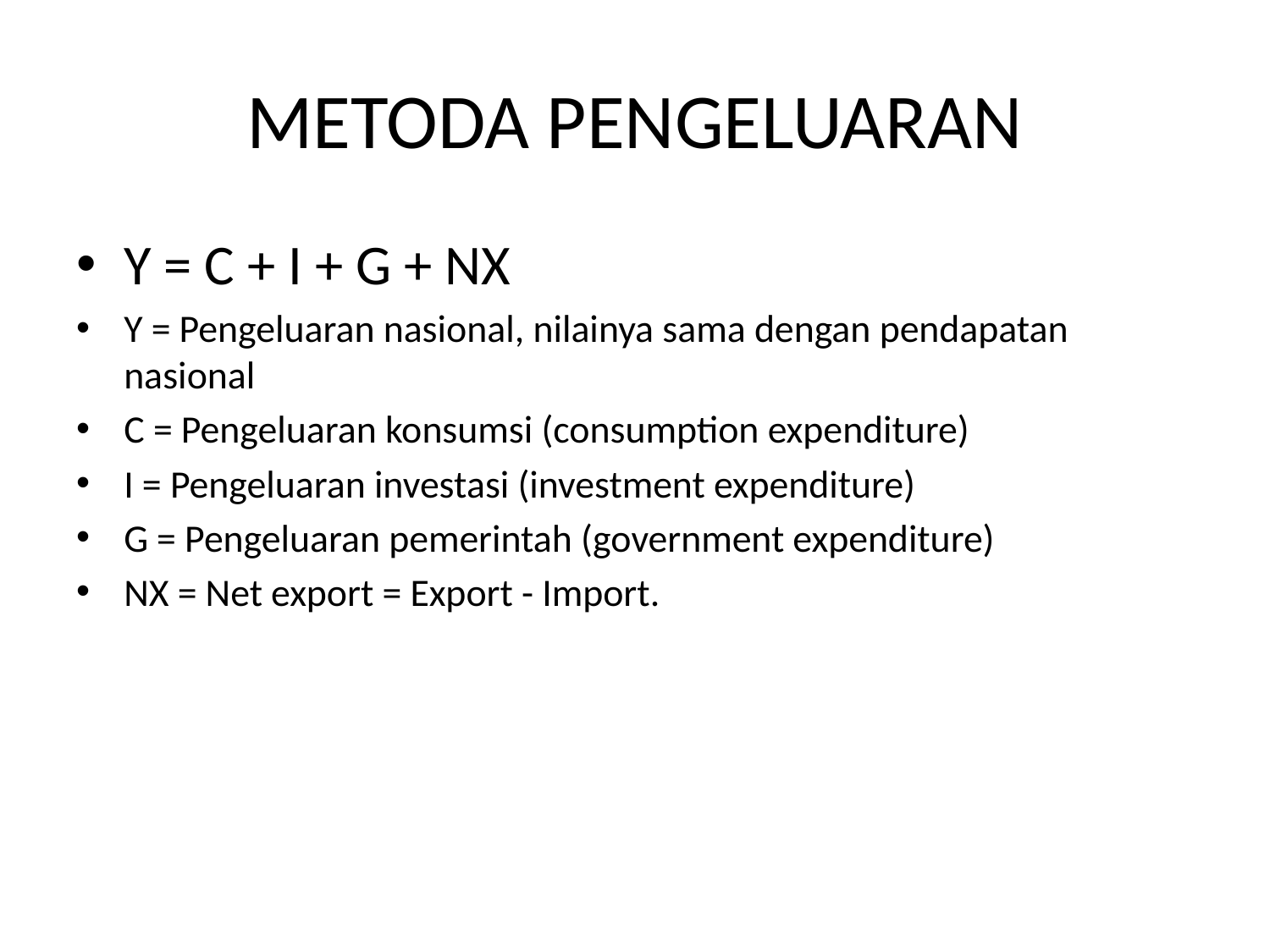

# METODA PENGELUARAN
Y = C + I + G + NX
Y = Pengeluaran nasional, nilainya sama dengan pendapatan nasional
C = Pengeluaran konsumsi (consumption expenditure)
I = Pengeluaran investasi (investment expenditure)
G = Pengeluaran pemerintah (government expenditure)
NX = Net export = Export - Import.